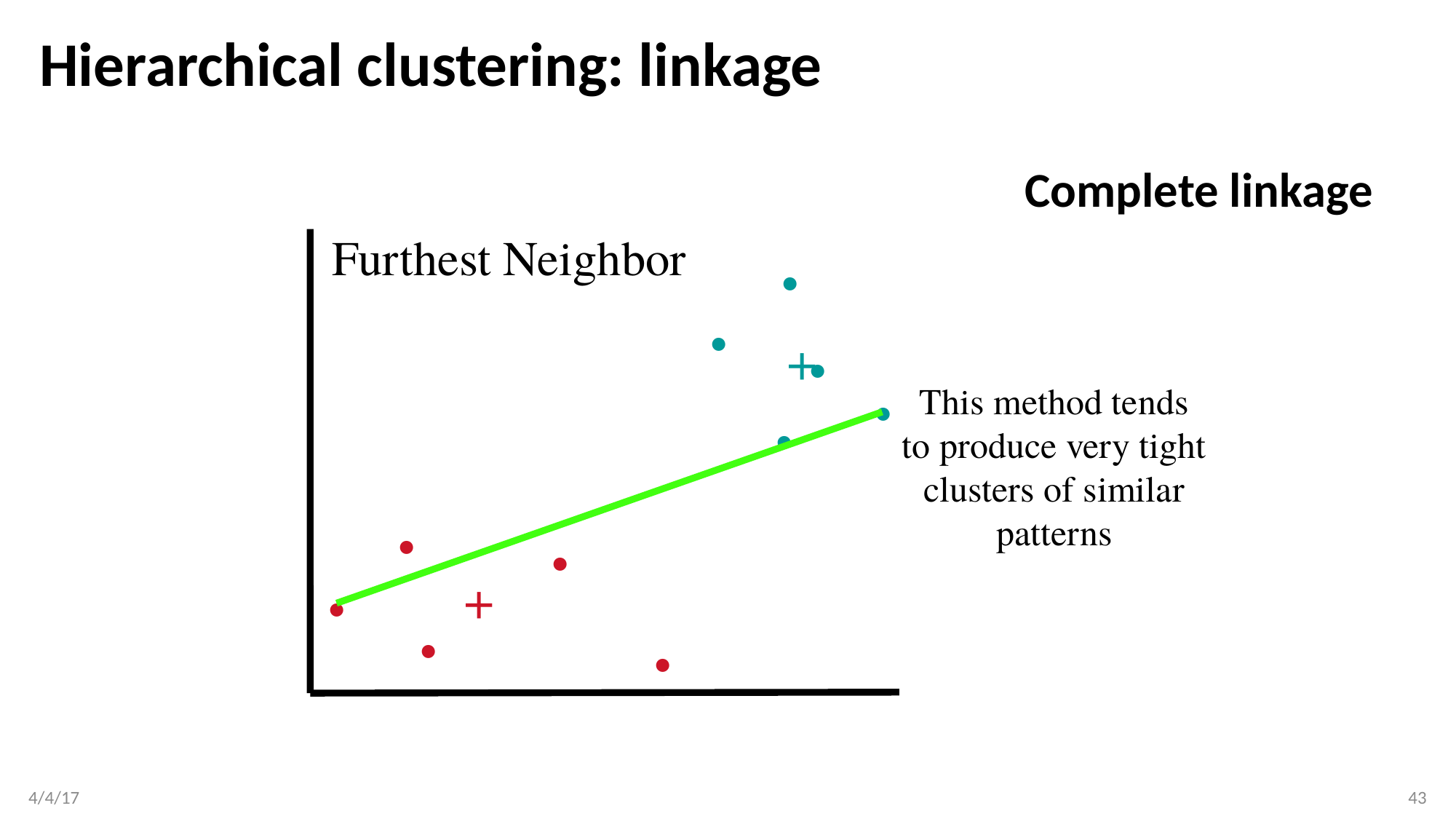

# Hierarchical clustering: linkage
Complete linkage
Furthest Neighbor

•
•
+
•
This method tends to produce very tight clusters of similar patterns
•
•

•
•
+
•
•
•

4/4/17
43